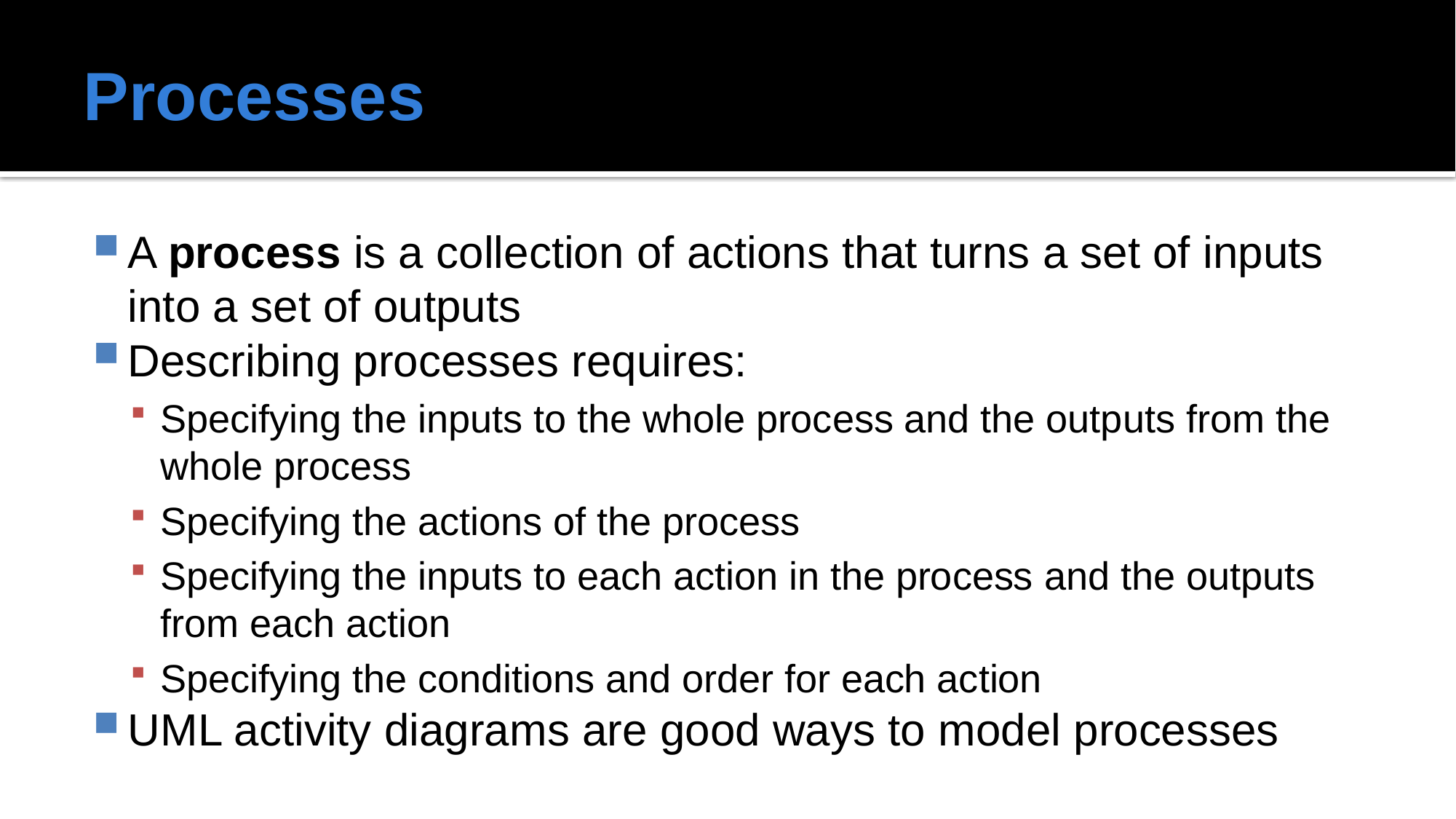

# Processes
A process is a collection of actions that turns a set of inputs into a set of outputs
Describing processes requires:
Specifying the inputs to the whole process and the outputs from the whole process
Specifying the actions of the process
Specifying the inputs to each action in the process and the outputs from each action
Specifying the conditions and order for each action
UML activity diagrams are good ways to model processes